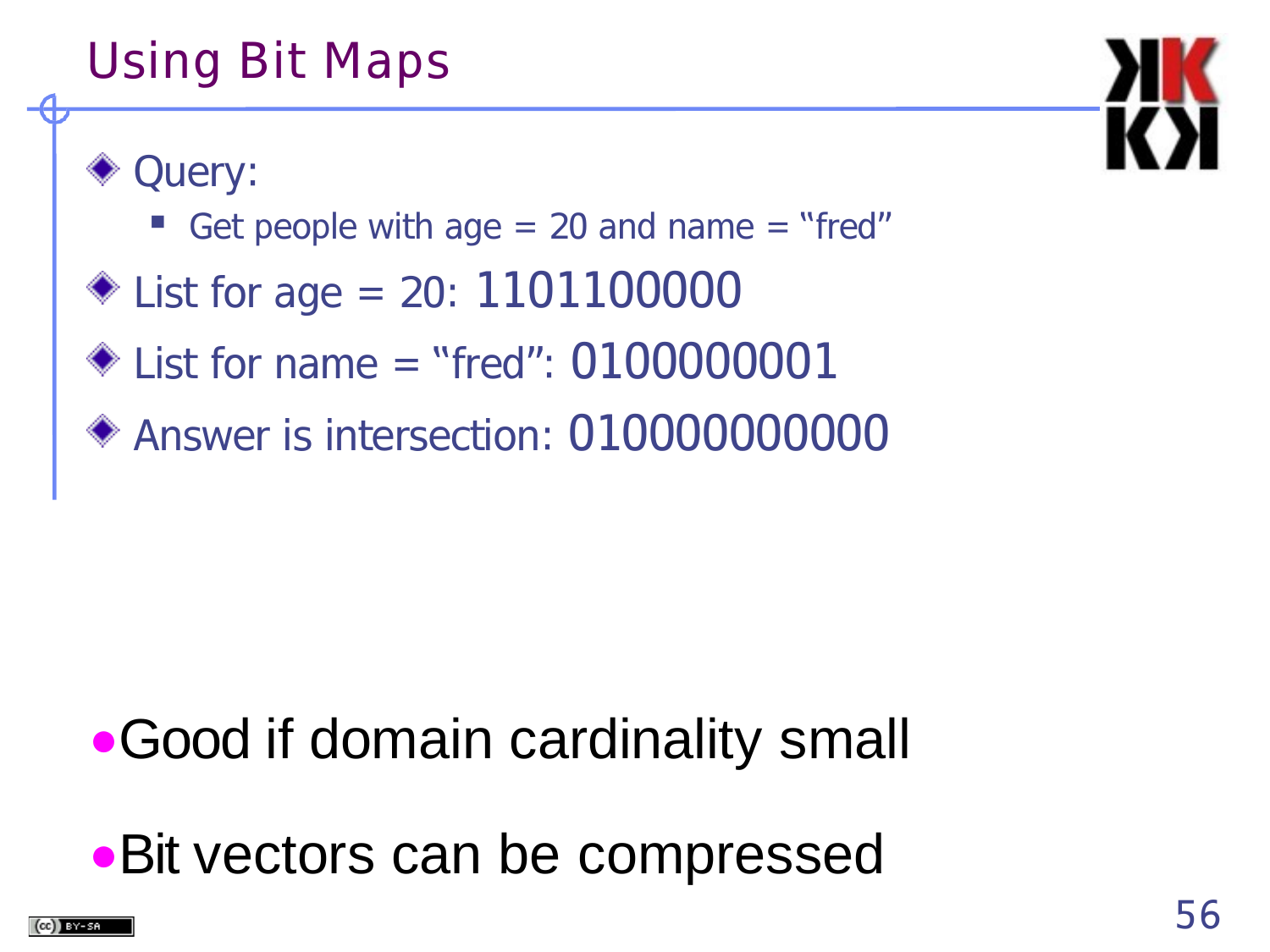

# Using Bit Maps
Query:
Get people with age = 20 and name = “fred”
List for age = 20: 1101100000
List for name = “fred”: 0100000001
Answer is intersection: 010000000000

●Good if domain cardinality small
●Bit vectors can be compressed
56